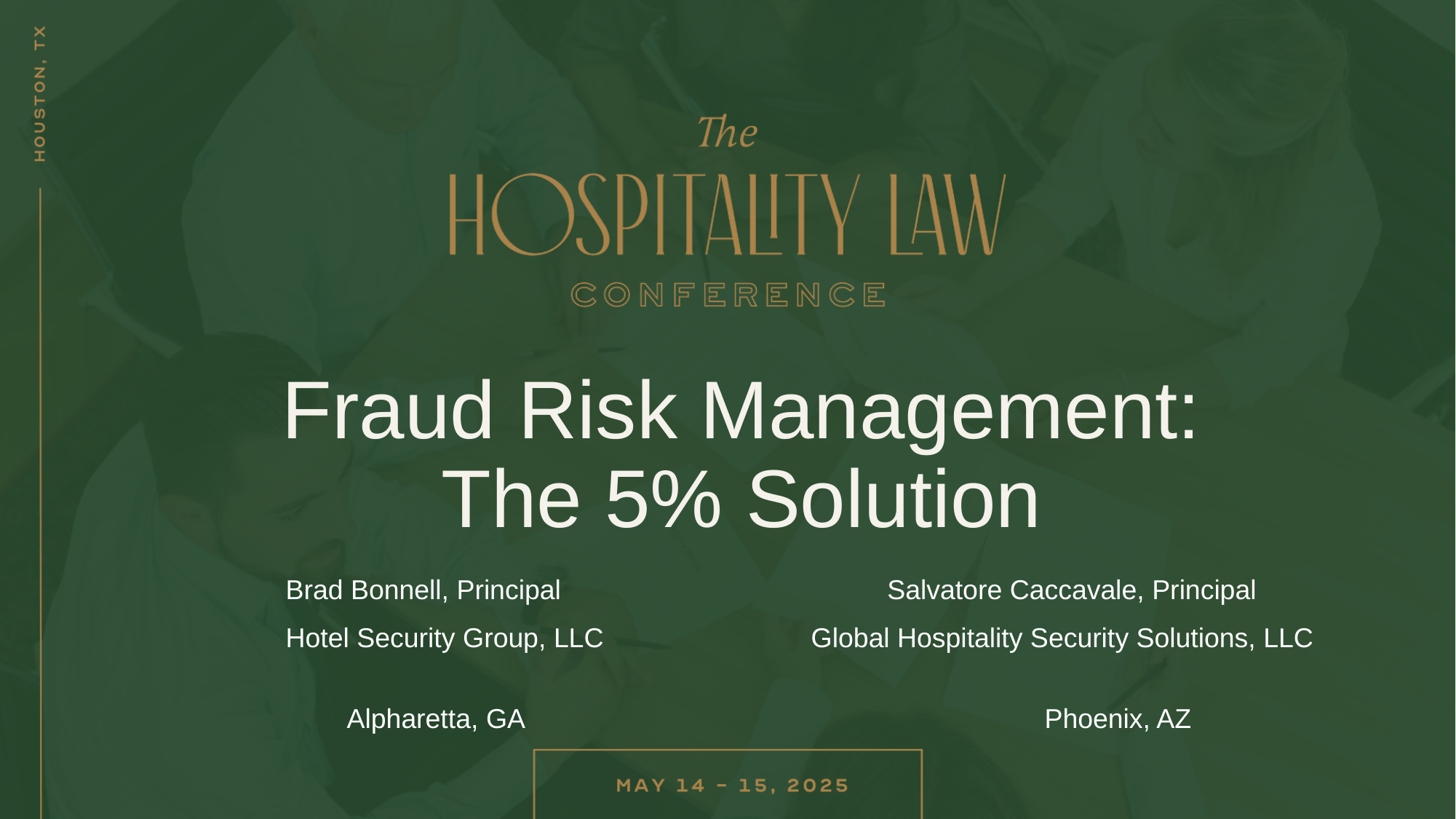

# Fraud Risk Management: The 5% Solution
Brad Bonnell, Principal	                                    Salvatore Caccavale, Principal
Hotel Security Group, LLC	                          Global Hospitality Security Solutions, LLC
        Alpharetta, GA			                            Phoenix, AZ